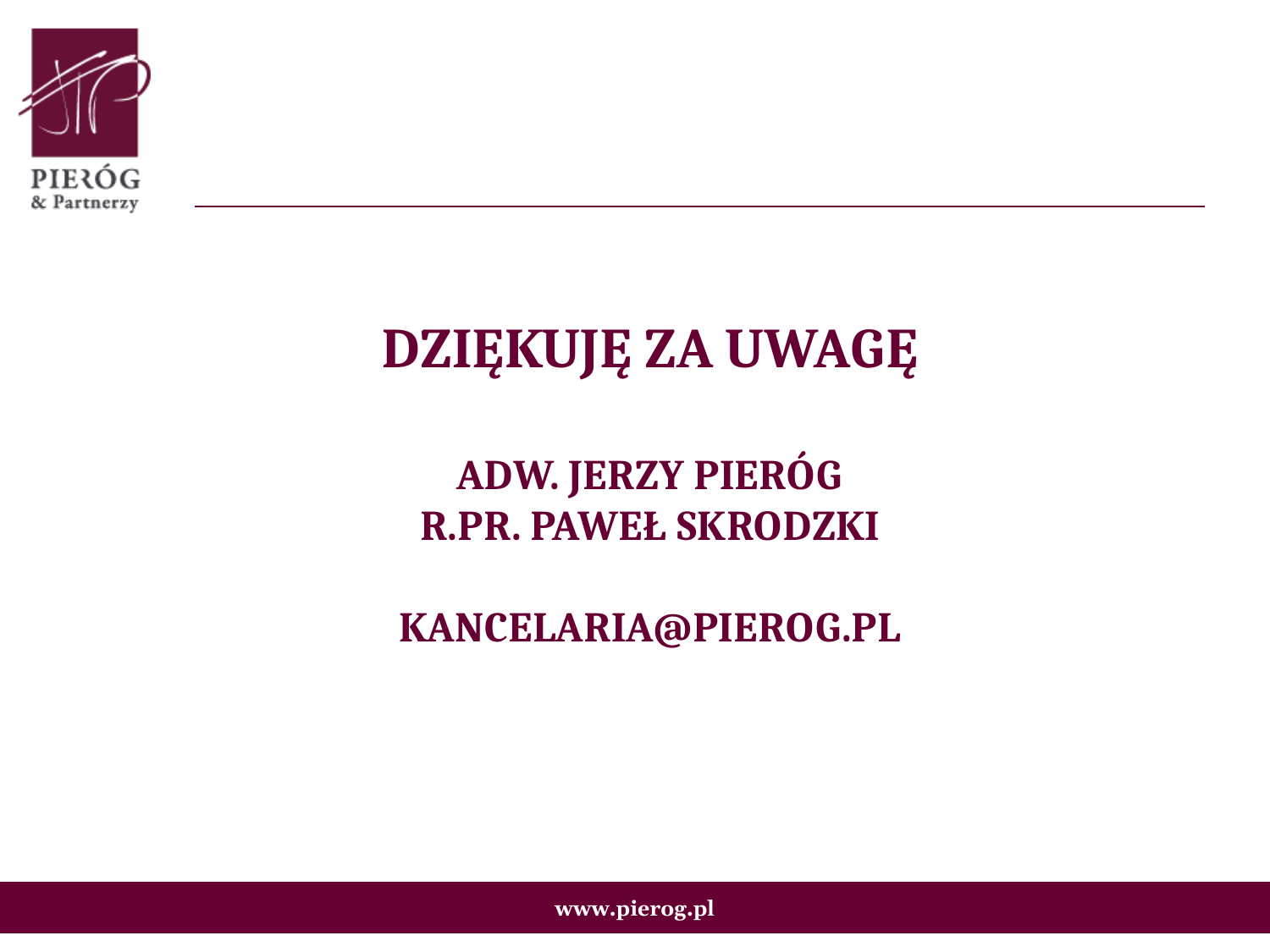

Dziękuję za uwagę

adw. Jerzy pieróg
r.pr. Paweł skrodzki

kancelaria@pierog.pl
www.pierog.pl